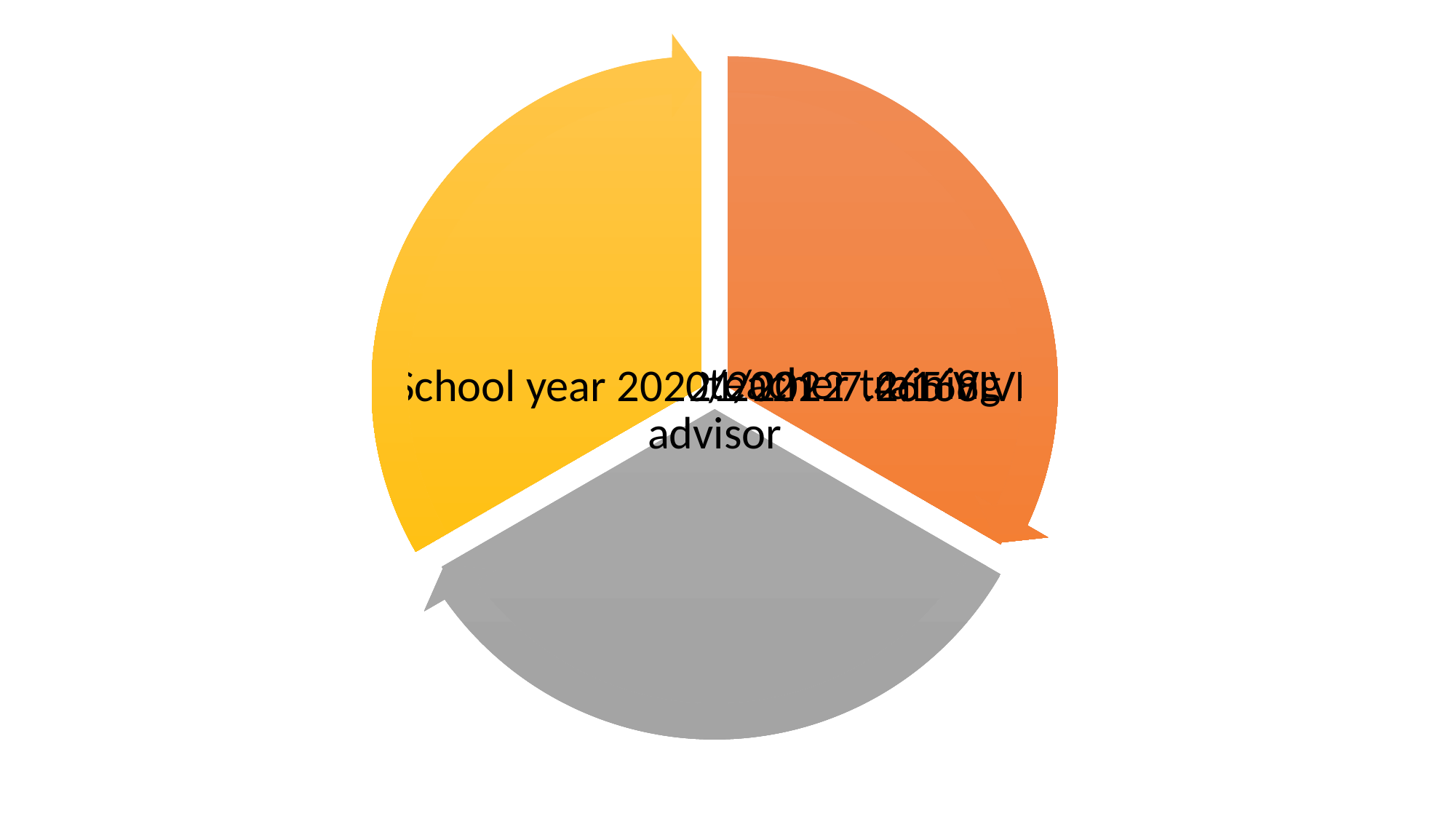

School year 2021/2022   2.168 VL
700 teachers + teacher training advisor
School year 2020/2021  7.465 VL